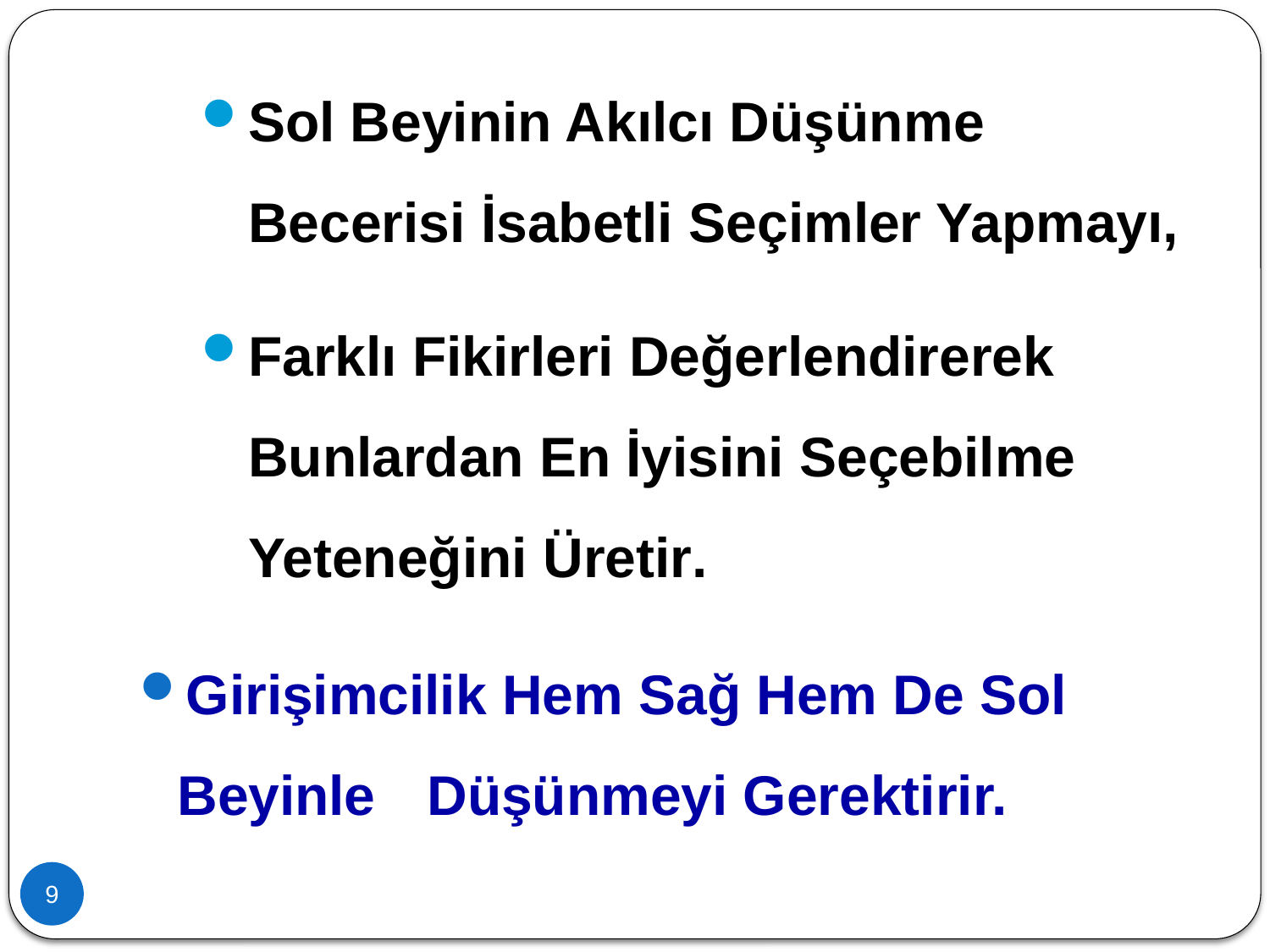

Sol Beyinin Akılcı Düşünme Becerisi İsabetli Seçimler Yapmayı,
Farklı Fikirleri Değerlendirerek Bunlardan En İyisini Seçebilme Yeteneğini Üretir.
Girişimcilik Hem Sağ Hem De Sol Beyinle 	Düşünmeyi Gerektirir.

9